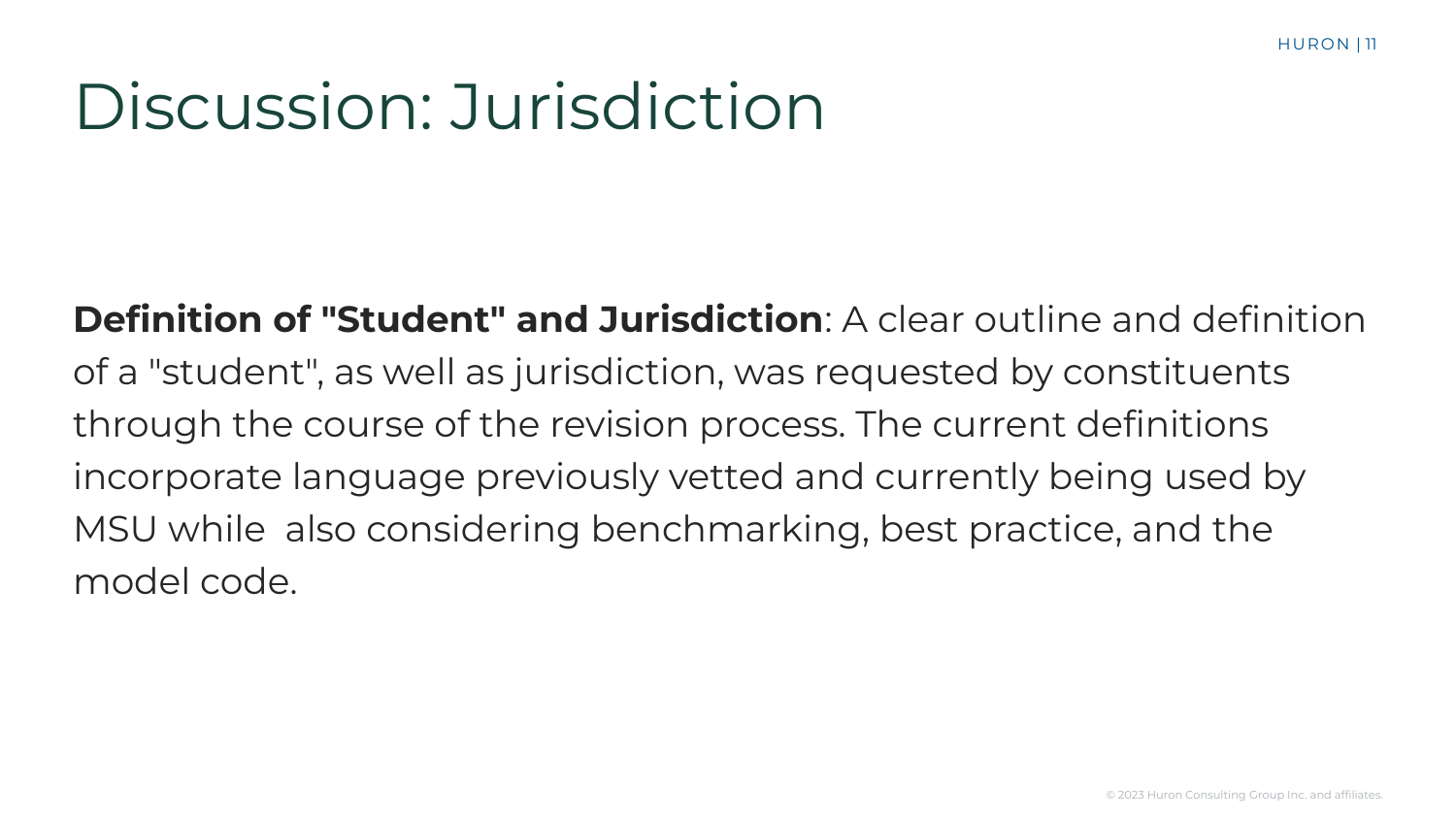

# Discussion: Jurisdiction
Definition of "Student" and Jurisdiction: A clear outline and definition of a "student", as well as jurisdiction, was requested by constituents through the course of the revision process. The current definitions incorporate language previously vetted and currently being used by MSU while  also considering benchmarking, best practice, and the model code.